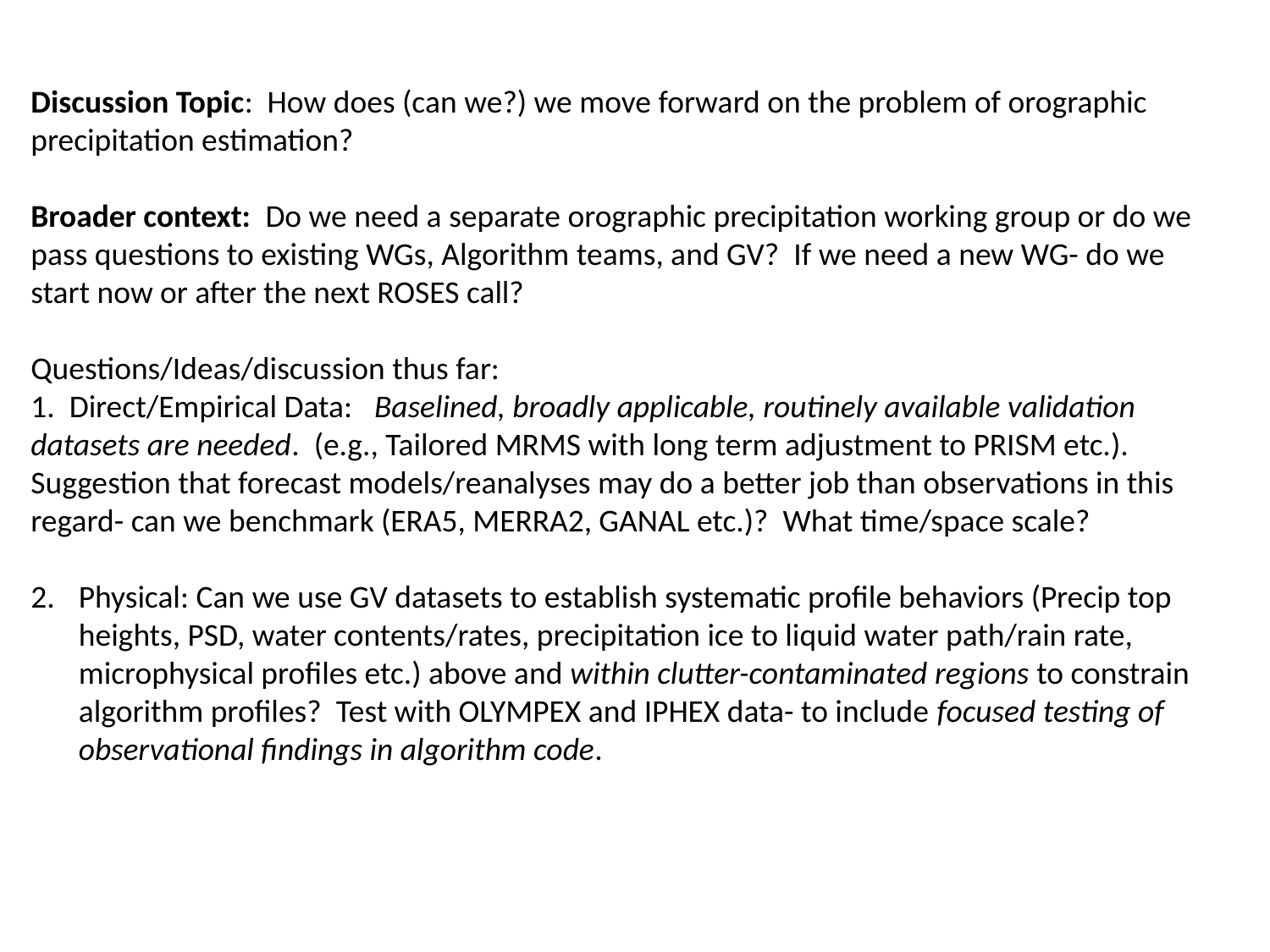

Discussion Topic:  How does (can we?) we move forward on the problem of orographic precipitation estimation?

Broader context:  Do we need a separate orographic precipitation working group or do we pass questions to existing WGs, Algorithm teams, and GV?  If we need a new WG- do we start now or after the next ROSES call?

Questions/Ideas/discussion thus far:
1.  Direct/Empirical Data:   Baselined, broadly applicable, routinely available validation datasets are needed.  (e.g., Tailored MRMS with long term adjustment to PRISM etc.).  Suggestion that forecast models/reanalyses may do a better job than observations in this regard- can we benchmark (ERA5, MERRA2, GANAL etc.)?  What time/space scale?

Physical: Can we use GV datasets to establish systematic profile behaviors (Precip top heights, PSD, water contents/rates, precipitation ice to liquid water path/rain rate, microphysical profiles etc.) above and within clutter-contaminated regions to constrain algorithm profiles?  Test with OLYMPEX and IPHEX data- to include focused testing of observational findings in algorithm code.